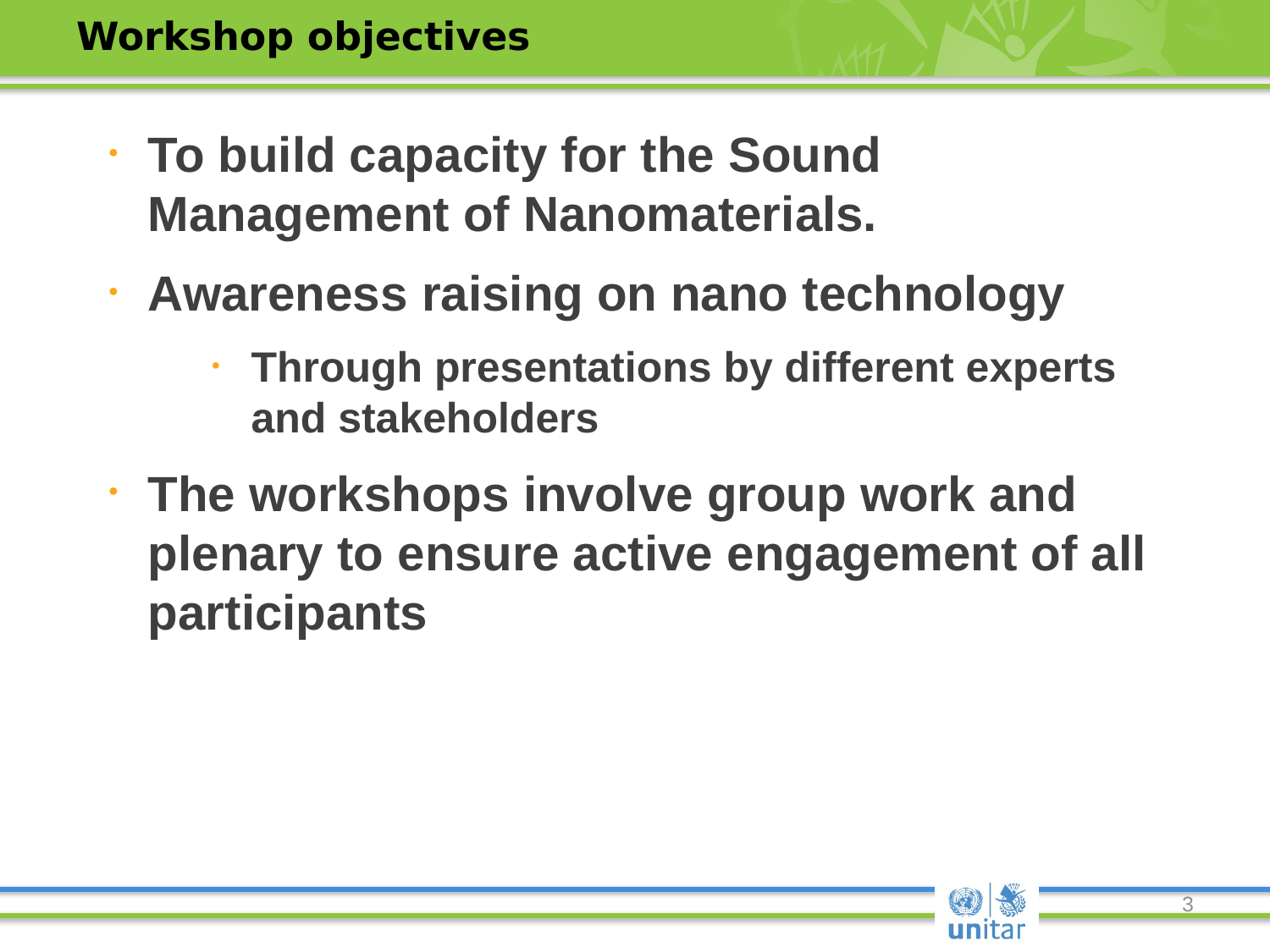

# Workshop objectives
To build capacity for the Sound Management of Nanomaterials.
Awareness raising on nano technology
Through presentations by different experts and stakeholders
The workshops involve group work and plenary to ensure active engagement of all participants

3